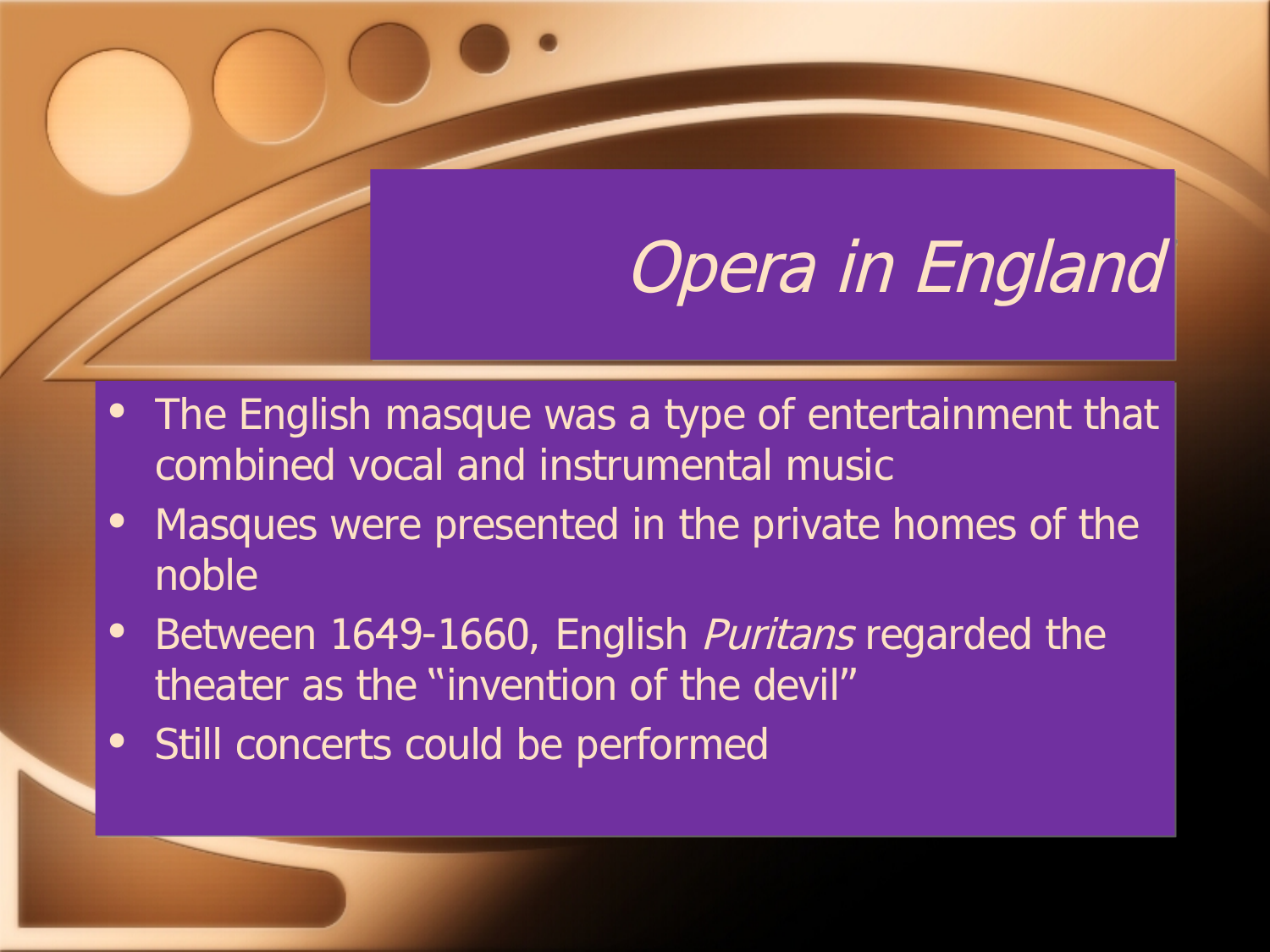

# Opera in England
The English masque was a type of entertainment that combined vocal and instrumental music
Masques were presented in the private homes of the noble
Between 1649-1660, English Puritans regarded the theater as the “invention of the devil”
Still concerts could be performed